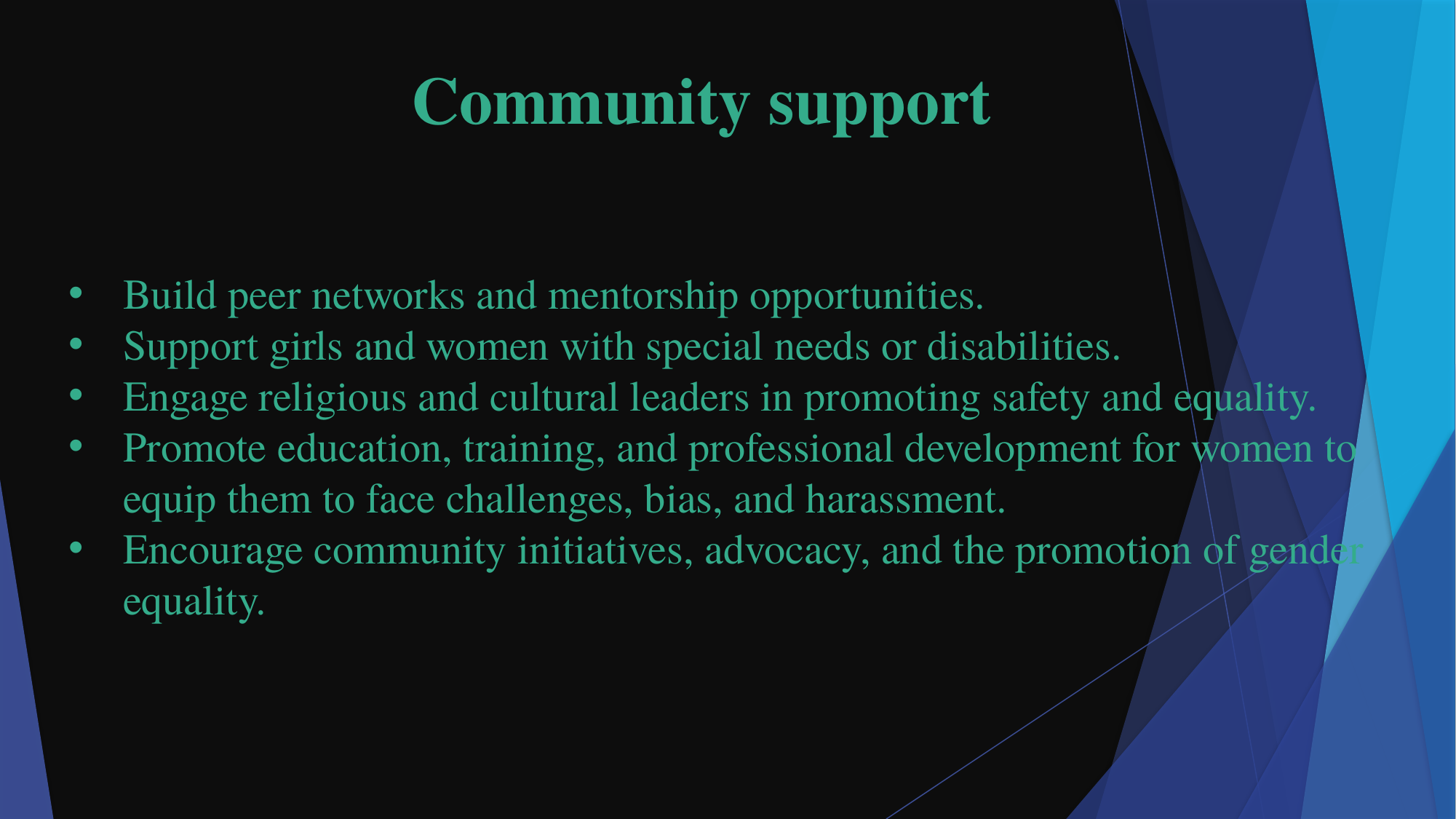

# Community support
Build peer networks and mentorship opportunities.
Support girls and women with special needs or disabilities.
Engage religious and cultural leaders in promoting safety and equality.
Promote education, training, and professional development for women to equip them to face challenges, bias, and harassment.
Encourage community initiatives, advocacy, and the promotion of gender equality.